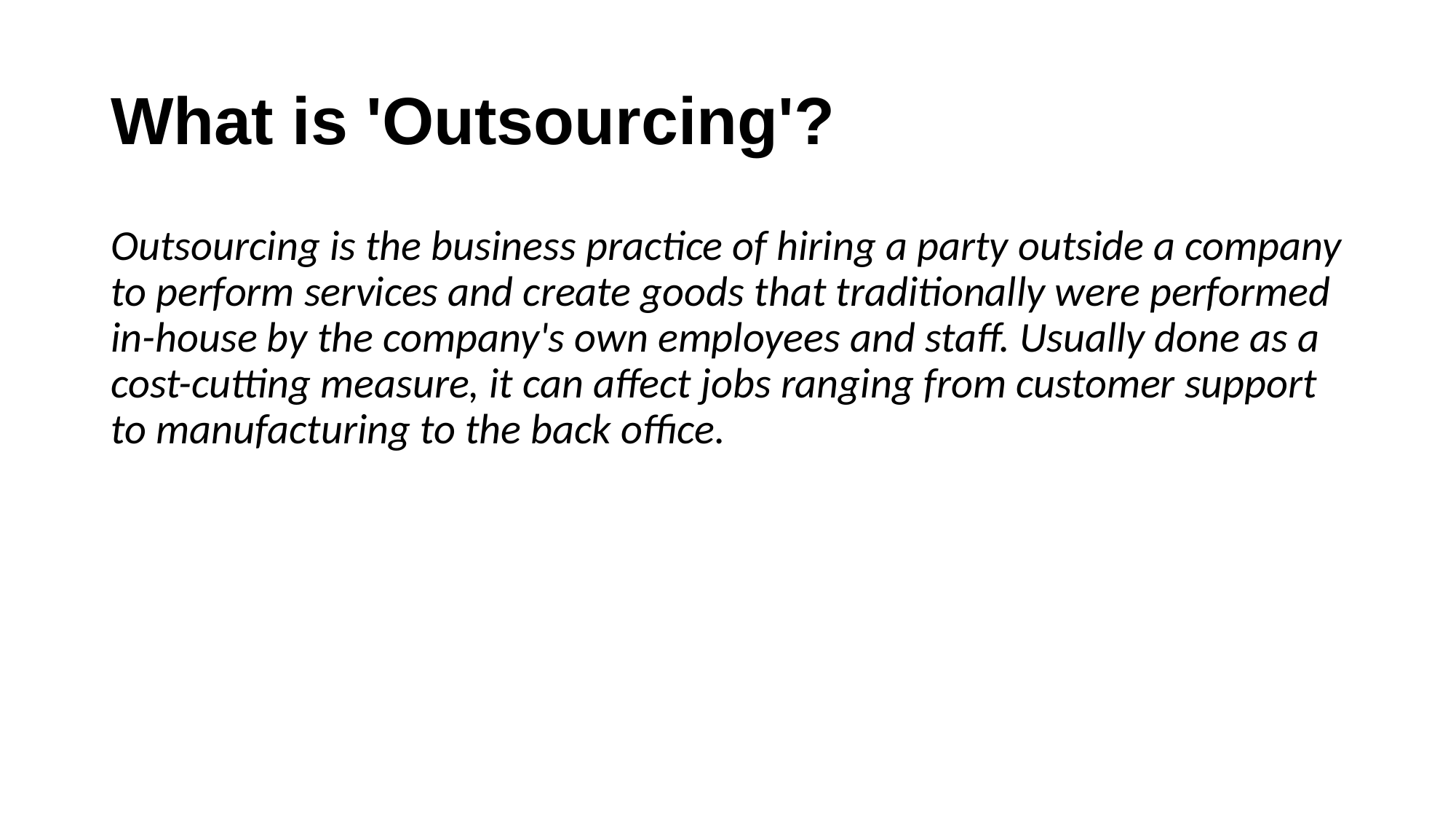

# What is 'Outsourcing'?
Outsourcing is the business practice of hiring a party outside a company to perform services and create goods that traditionally were performed in-house by the company's own employees and staff. Usually done as a cost-cutting measure, it can affect jobs ranging from customer support to manufacturing to the back office.